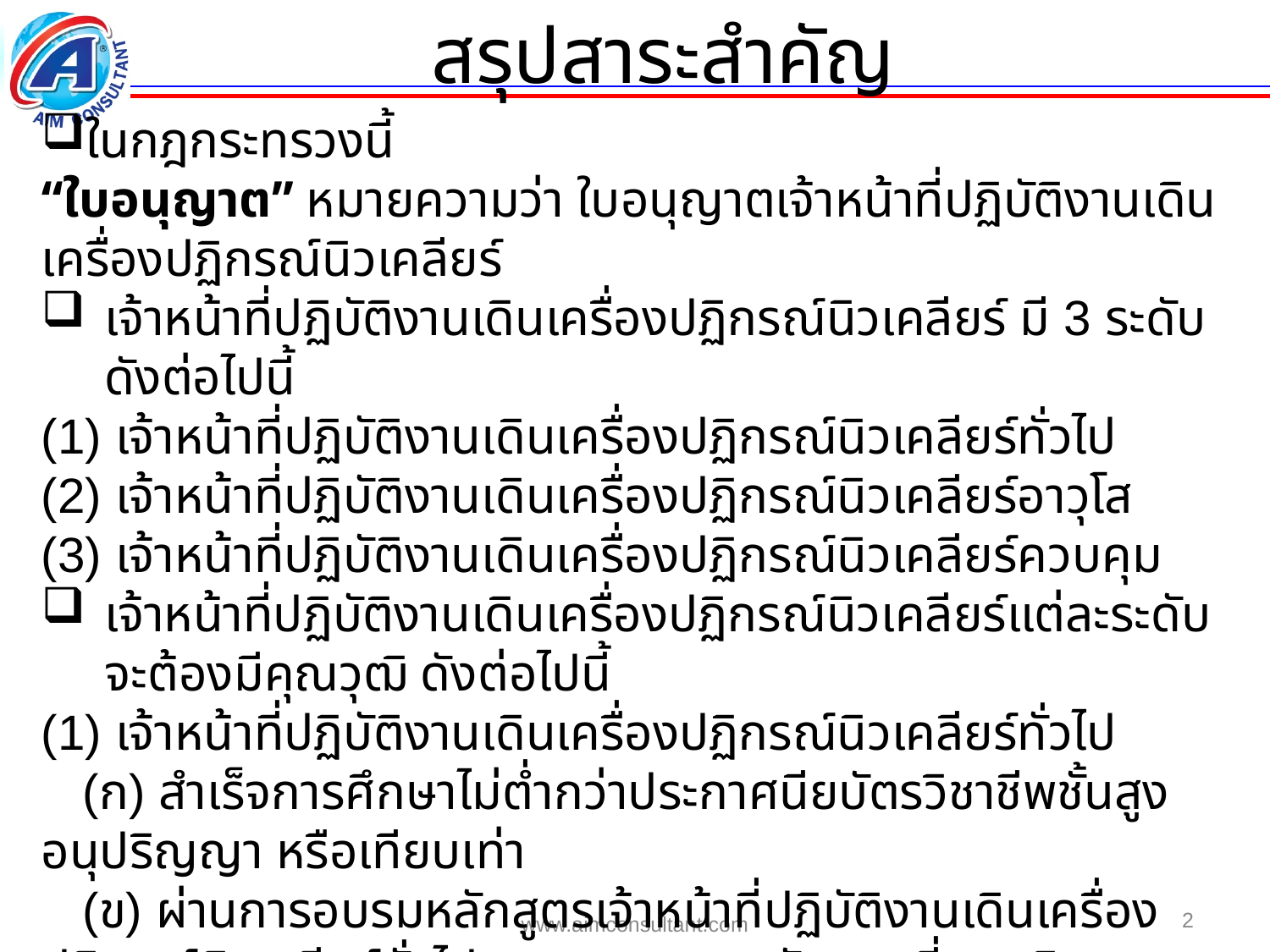

สรุปสาระสำคัญ
ในกฎกระทรวงนี้
“ใบอนุญาต” หมายความว่า ใบอนุญาตเจ้าหน้าที่ปฏิบัติงานเดินเครื่องปฏิกรณ์นิวเคลียร์
เจ้าหน้าที่ปฏิบัติงานเดินเครื่องปฏิกรณ์นิวเคลียร์ มี 3 ระดับ ดังต่อไปนี้
(1) เจ้าหน้าที่ปฏิบัติงานเดินเครื่องปฏิกรณ์นิวเคลียร์ทั่วไป
(2) เจ้าหน้าที่ปฏิบัติงานเดินเครื่องปฏิกรณ์นิวเคลียร์อาวุโส
(3) เจ้าหน้าที่ปฏิบัติงานเดินเครื่องปฏิกรณ์นิวเคลียร์ควบคุม
เจ้าหน้าที่ปฏิบัติงานเดินเครื่องปฏิกรณ์นิวเคลียร์แต่ละระดับจะต้องมีคุณวุฒิ ดังต่อไปนี้
(1) เจ้าหน้าที่ปฏิบัติงานเดินเครื่องปฏิกรณ์นิวเคลียร์ทั่วไป
   (ก) สำเร็จการศึกษาไม่ต่ำกว่าประกาศนียบัตรวิชาชีพชั้นสูง อนุปริญญา หรือเทียบเท่า
   (ข) ผ่านการอบรมหลักสูตรเจ้าหน้าที่ปฏิบัติงานเดินเครื่องปฏิกรณ์นิวเคลียร์ทั่วไปตามมาตรฐานหลักสูตรที่เลขาธิการกำหนดโดยประกาศในราชกิจจานุเบกษา
   (ค) มีประสบการณ์ในการปฏิบัติงานเดินเครื่องปฏิกรณ์นิวเคลียร์ตามระยะเวลาที่เลขาธิการกำหนดโดยประกาศในราชกิจจานุเบกษา
2
www.aimconsultant.com